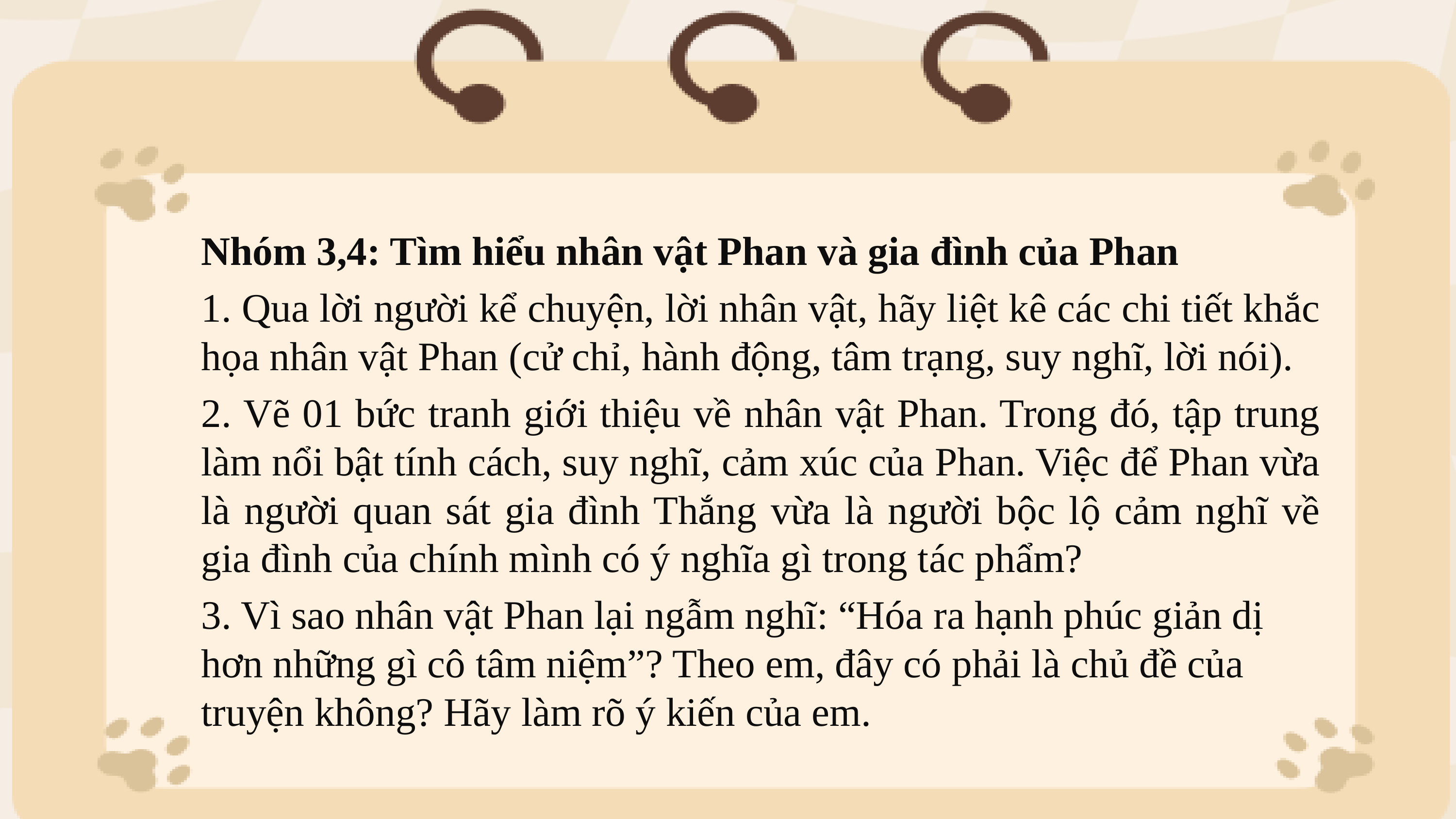

Nhóm 3,4: Tìm hiểu nhân vật Phan và gia đình của Phan
1. Qua lời người kể chuyện, lời nhân vật, hãy liệt kê các chi tiết khắc họa nhân vật Phan (cử chỉ, hành động, tâm trạng, suy nghĩ, lời nói).
2. Vẽ 01 bức tranh giới thiệu về nhân vật Phan. Trong đó, tập trung làm nổi bật tính cách, suy nghĩ, cảm xúc của Phan. Việc để Phan vừa là người quan sát gia đình Thắng vừa là người bộc lộ cảm nghĩ về gia đình của chính mình có ý nghĩa gì trong tác phẩm?
3. Vì sao nhân vật Phan lại ngẫm nghĩ: “Hóa ra hạnh phúc giản dị hơn những gì cô tâm niệm”? Theo em, đây có phải là chủ đề của truyện không? Hãy làm rõ ý kiến của em.